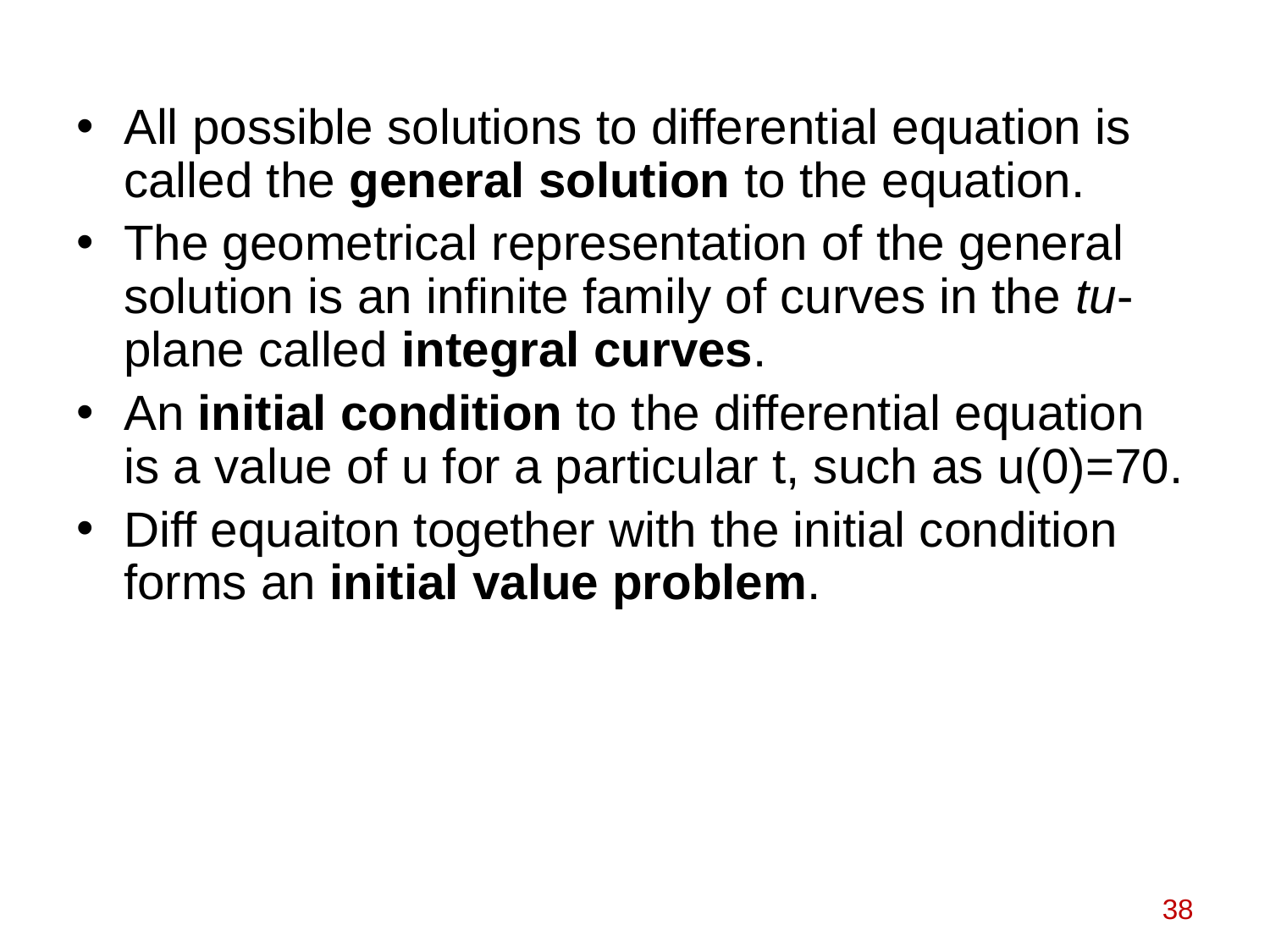

All possible solutions to differential equation is called the general solution to the equation.
The geometrical representation of the general solution is an infinite family of curves in the tu-plane called integral curves.
An initial condition to the differential equation is a value of u for a particular t, such as u(0)=70.
Diff equaiton together with the initial condition forms an initial value problem.
38